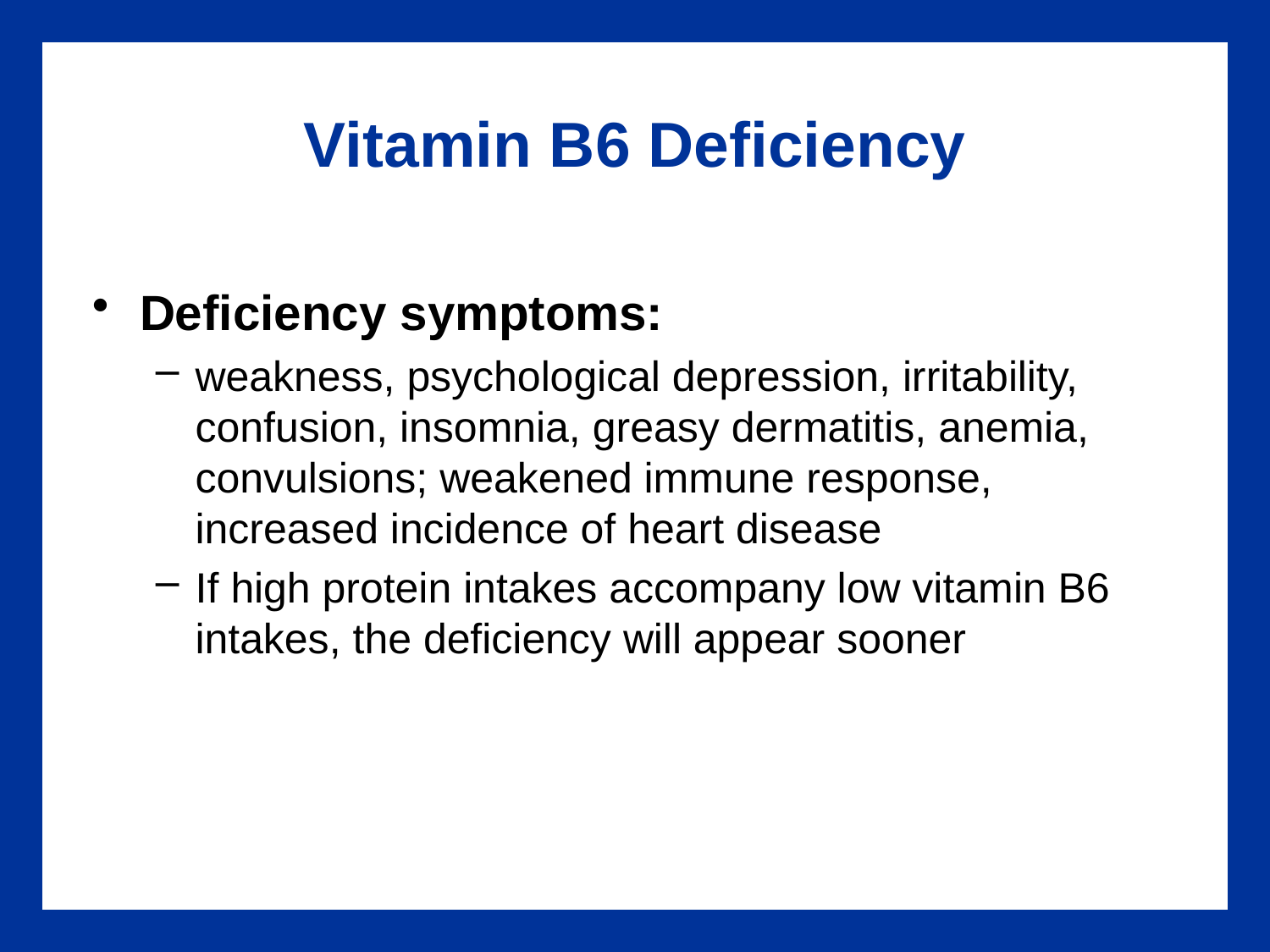

# Vitamin B6 Deficiency
Deficiency symptoms:
weakness, psychological depression, irritability, confusion, insomnia, greasy dermatitis, anemia, convulsions; weakened immune response, increased incidence of heart disease
If high protein intakes accompany low vitamin B6 intakes, the deficiency will appear sooner